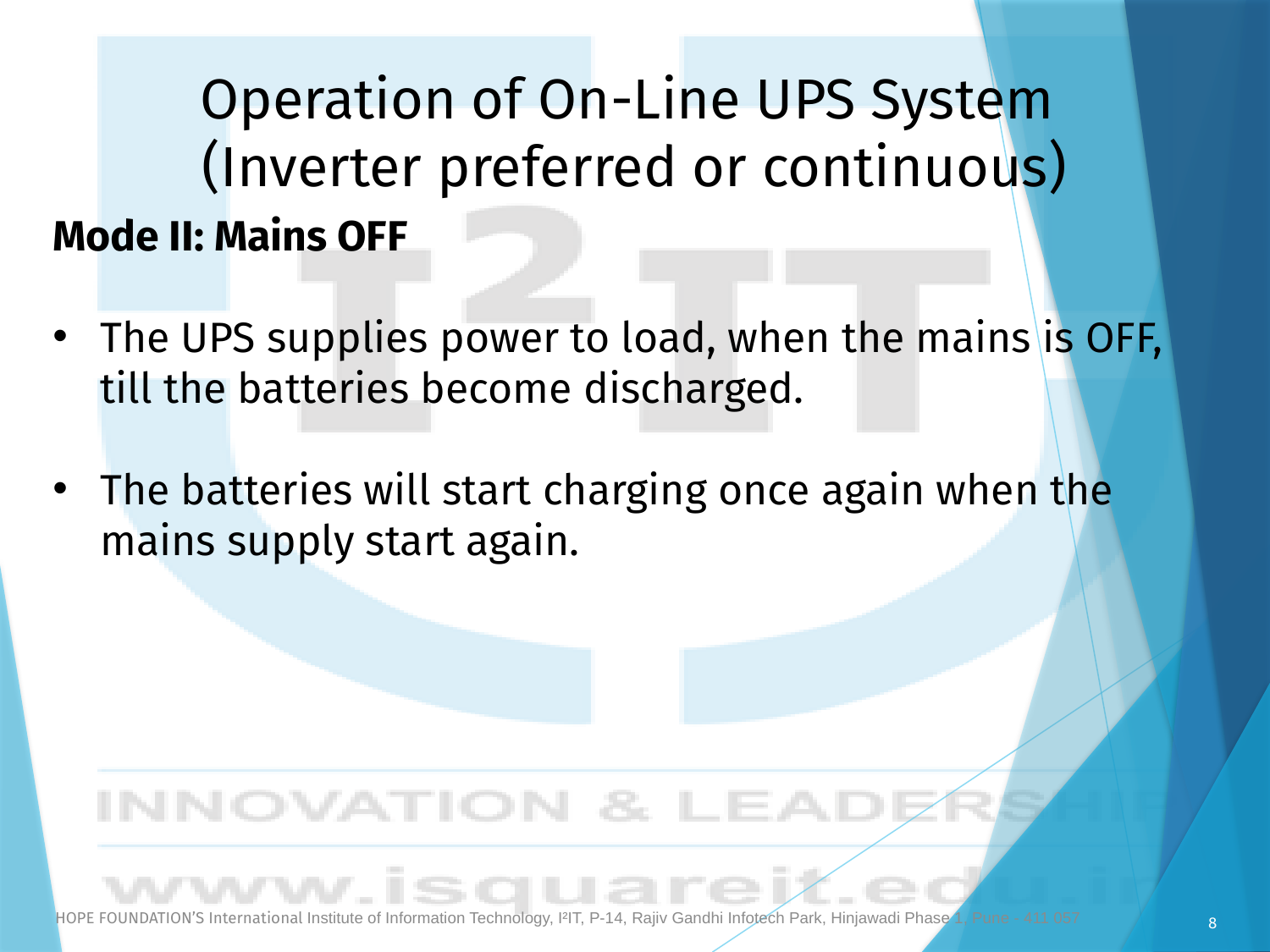

Operation of On-Line UPS System
(Inverter preferred or continuous)
Mode II: Mains OFF

The UPS supplies power to load, when the mains is OFF, till the batteries become discharged.

The batteries will start charging once again when the mains supply start again.
8
HOPE FOUNDATION’S International Institute of Information Technology, I²IT, P-14, Rajiv Gandhi Infotech Park, Hinjawadi Phase 1, Pune - 411 057